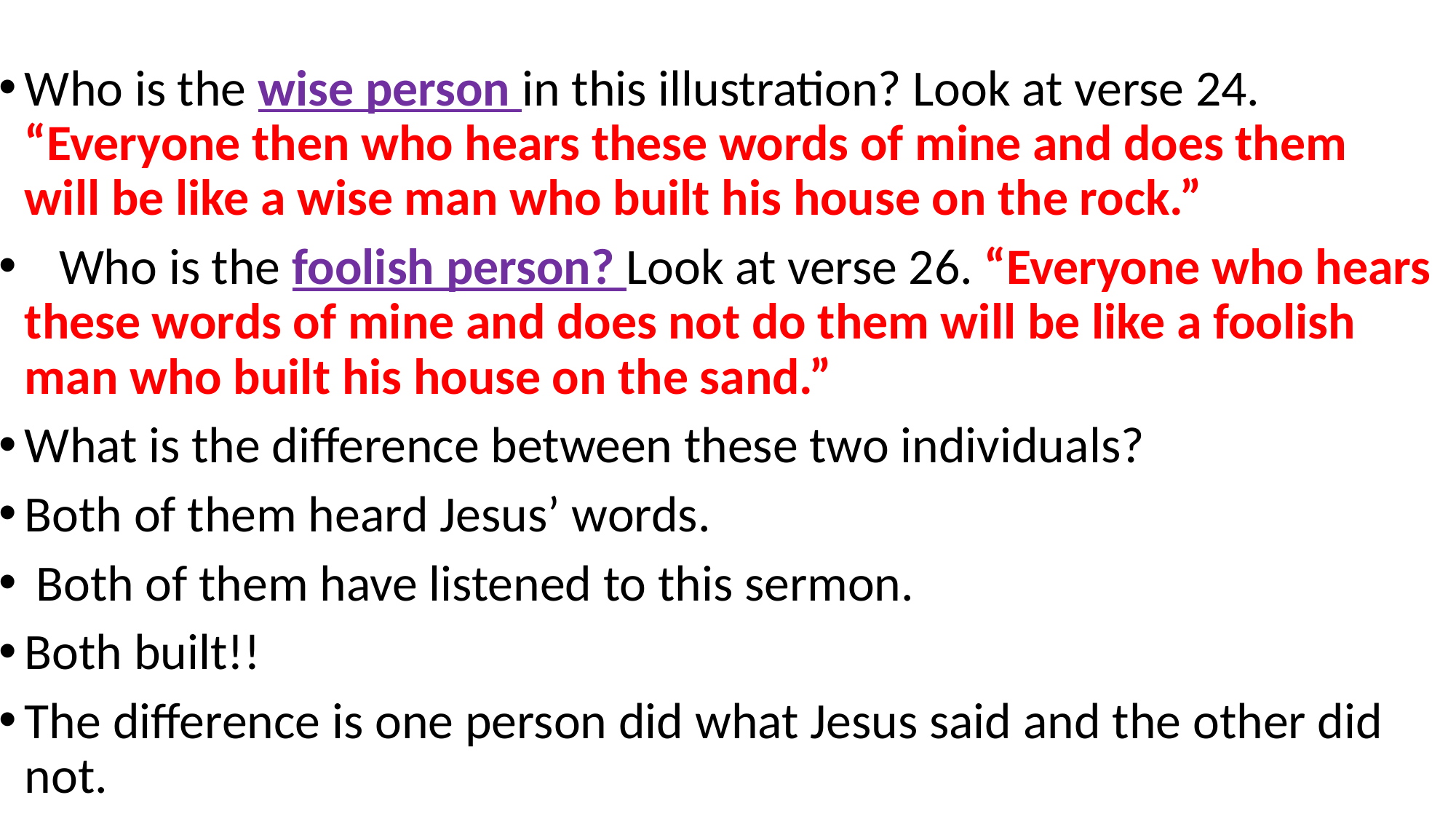

Who is the wise person in this illustration? Look at verse 24. “Everyone then who hears these words of mine and does them will be like a wise man who built his house on the rock.”
   Who is the foolish person? Look at verse 26. “Everyone who hears these words of mine and does not do them will be like a foolish man who built his house on the sand.”
What is the difference between these two individuals?
Both of them heard Jesus’ words.
 Both of them have listened to this sermon.
Both built!!
The difference is one person did what Jesus said and the other did not.